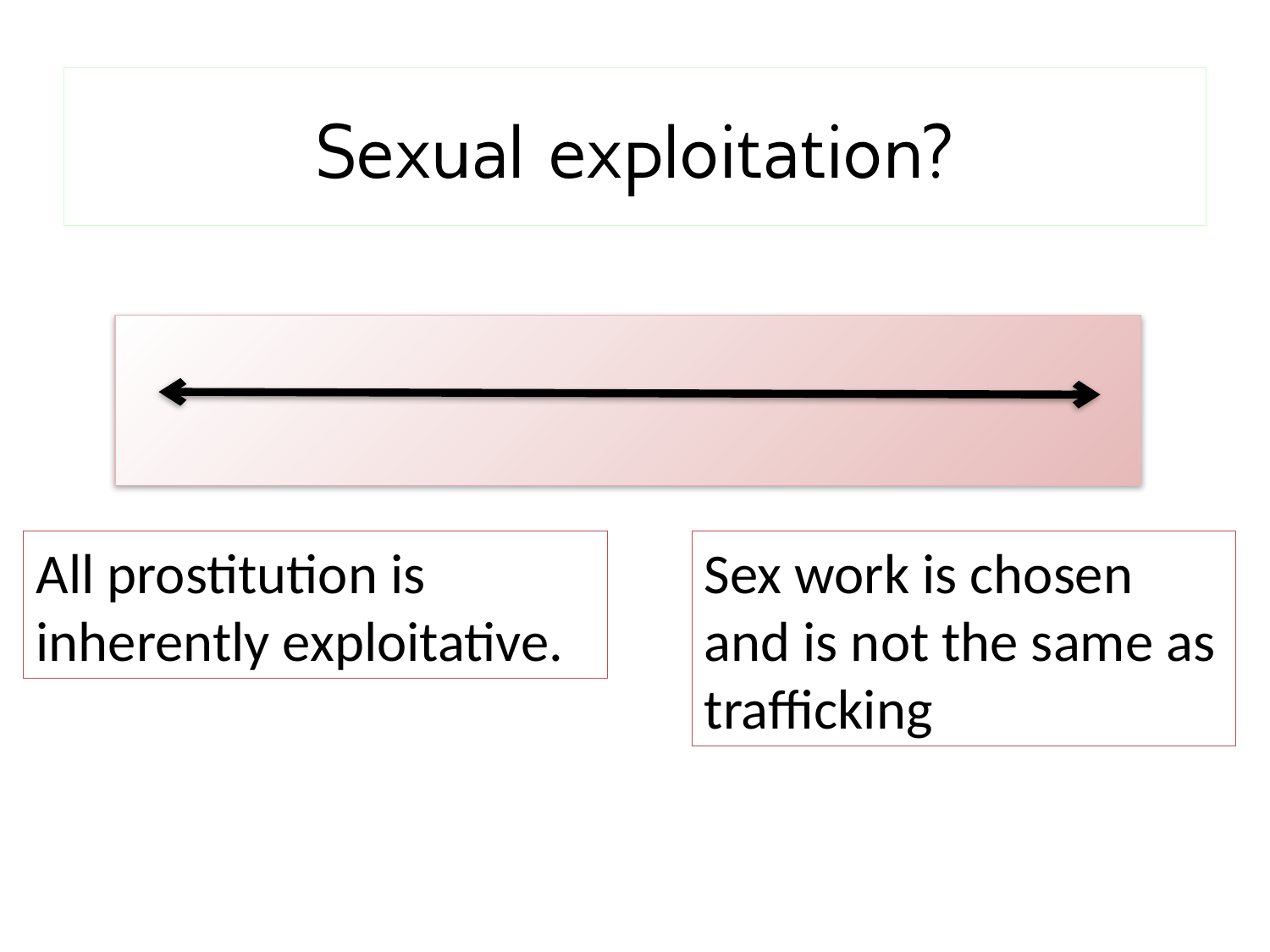

# Sexual exploitation?

All prostitution is inherently exploitative.
Sex work is chosen and is not the same as trafficking